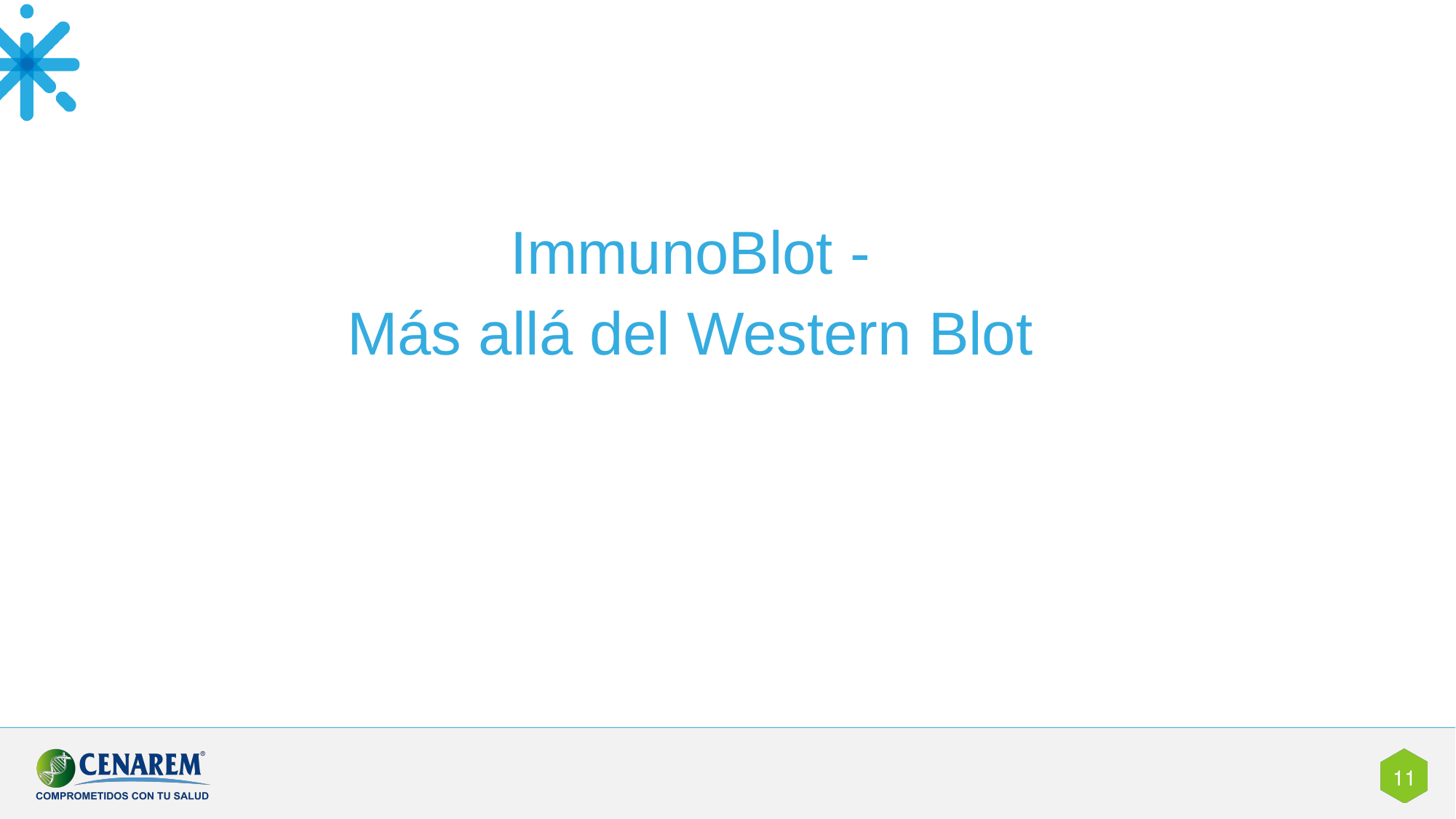

ImmunoBlot -
Más allá del Western Blot